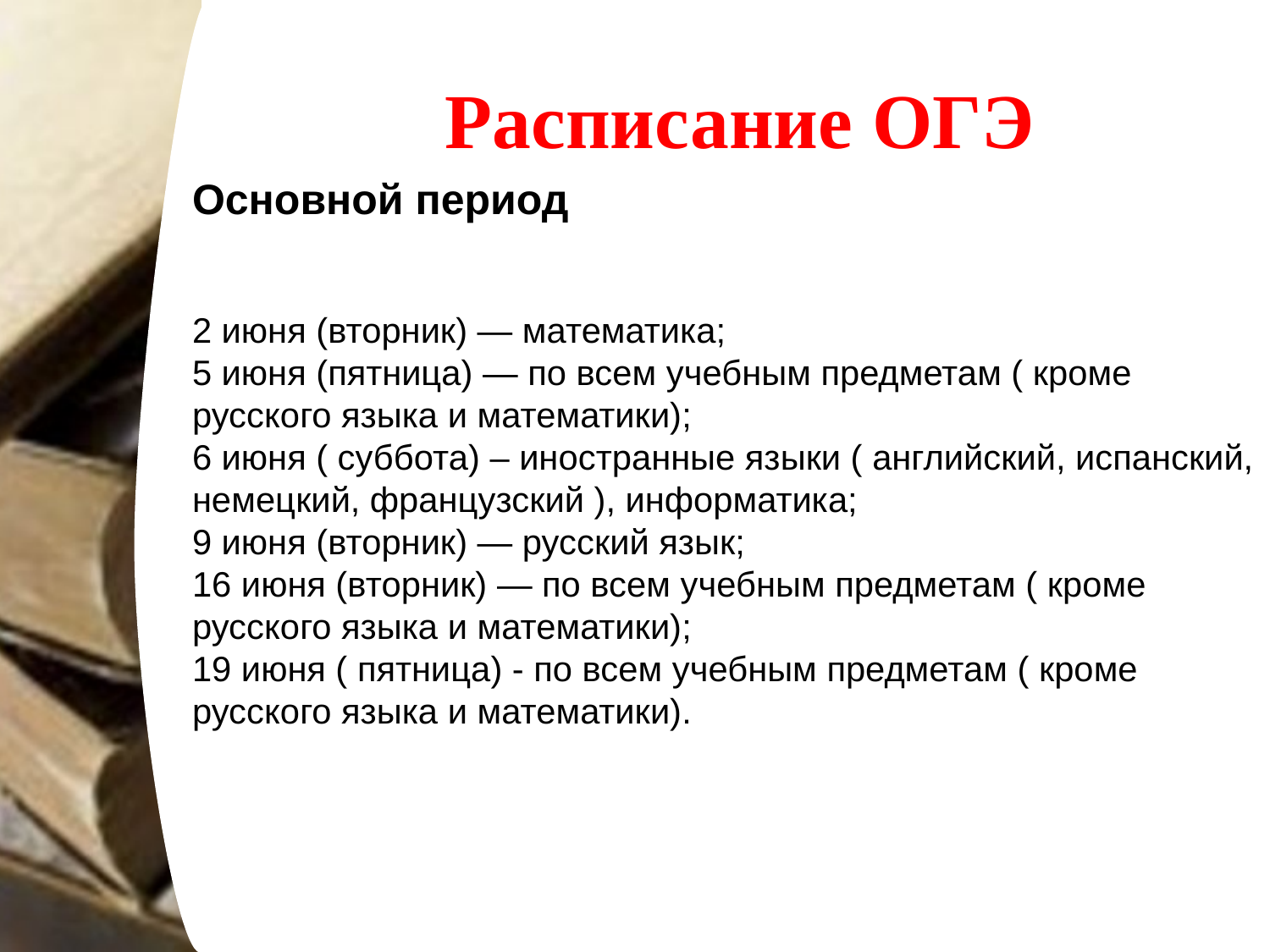

# Расписание ОГЭ
Основной период

2 июня (вторник) — математика;
5 июня (пятница) — по всем учебным предметам ( кроме русского языка и математики);
6 июня ( суббота) – иностранные языки ( английский, испанский, немецкий, французский ), информатика;
9 июня (вторник) — русский язык;
16 июня (вторник) — по всем учебным предметам ( кроме русского языка и математики);
19 июня ( пятница) - по всем учебным предметам ( кроме русского языка и математики).